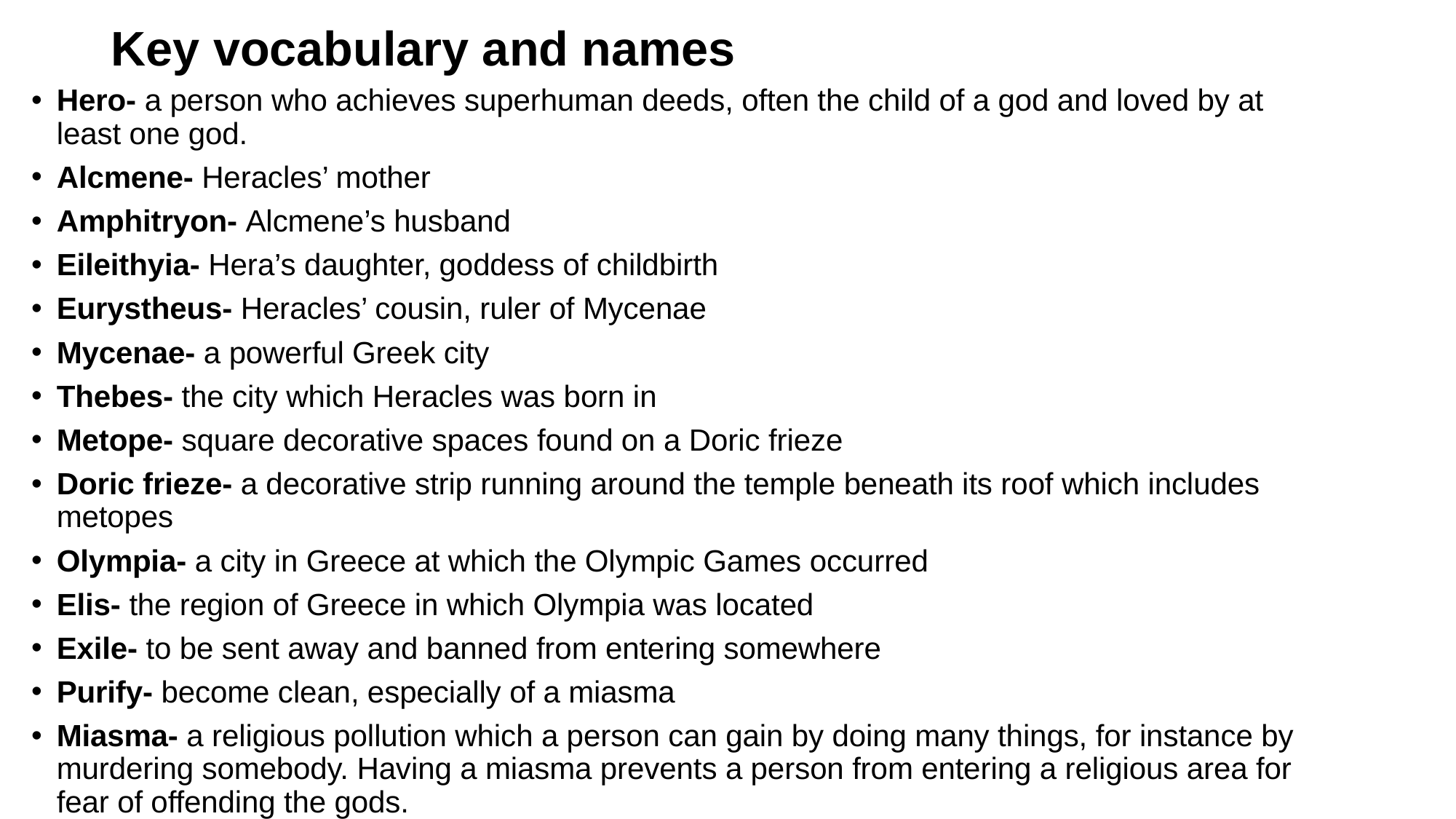

# Key vocabulary and names
Hero- a person who achieves superhuman deeds, often the child of a god and loved by at least one god.
Alcmene- Heracles’ mother
Amphitryon- Alcmene’s husband
Eileithyia- Hera’s daughter, goddess of childbirth
Eurystheus- Heracles’ cousin, ruler of Mycenae
Mycenae- a powerful Greek city
Thebes- the city which Heracles was born in
Metope- square decorative spaces found on a Doric frieze
Doric frieze- a decorative strip running around the temple beneath its roof which includes metopes
Olympia- a city in Greece at which the Olympic Games occurred
Elis- the region of Greece in which Olympia was located
Exile- to be sent away and banned from entering somewhere
Purify- become clean, especially of a miasma
Miasma- a religious pollution which a person can gain by doing many things, for instance by murdering somebody. Having a miasma prevents a person from entering a religious area for fear of offending the gods.